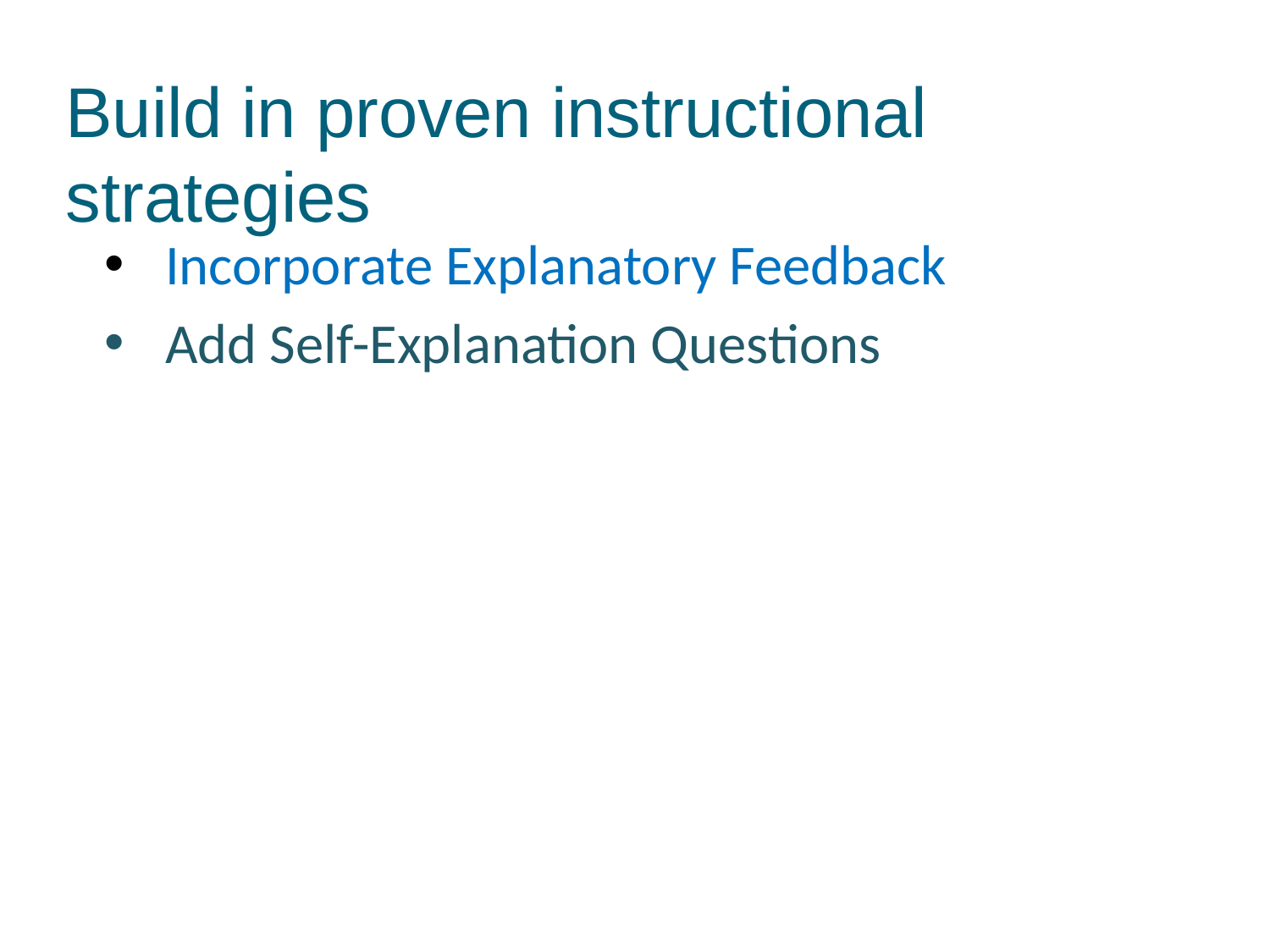

# Build in proven instructional strategies
 Incorporate Explanatory Feedback
 Add Self-Explanation Questions